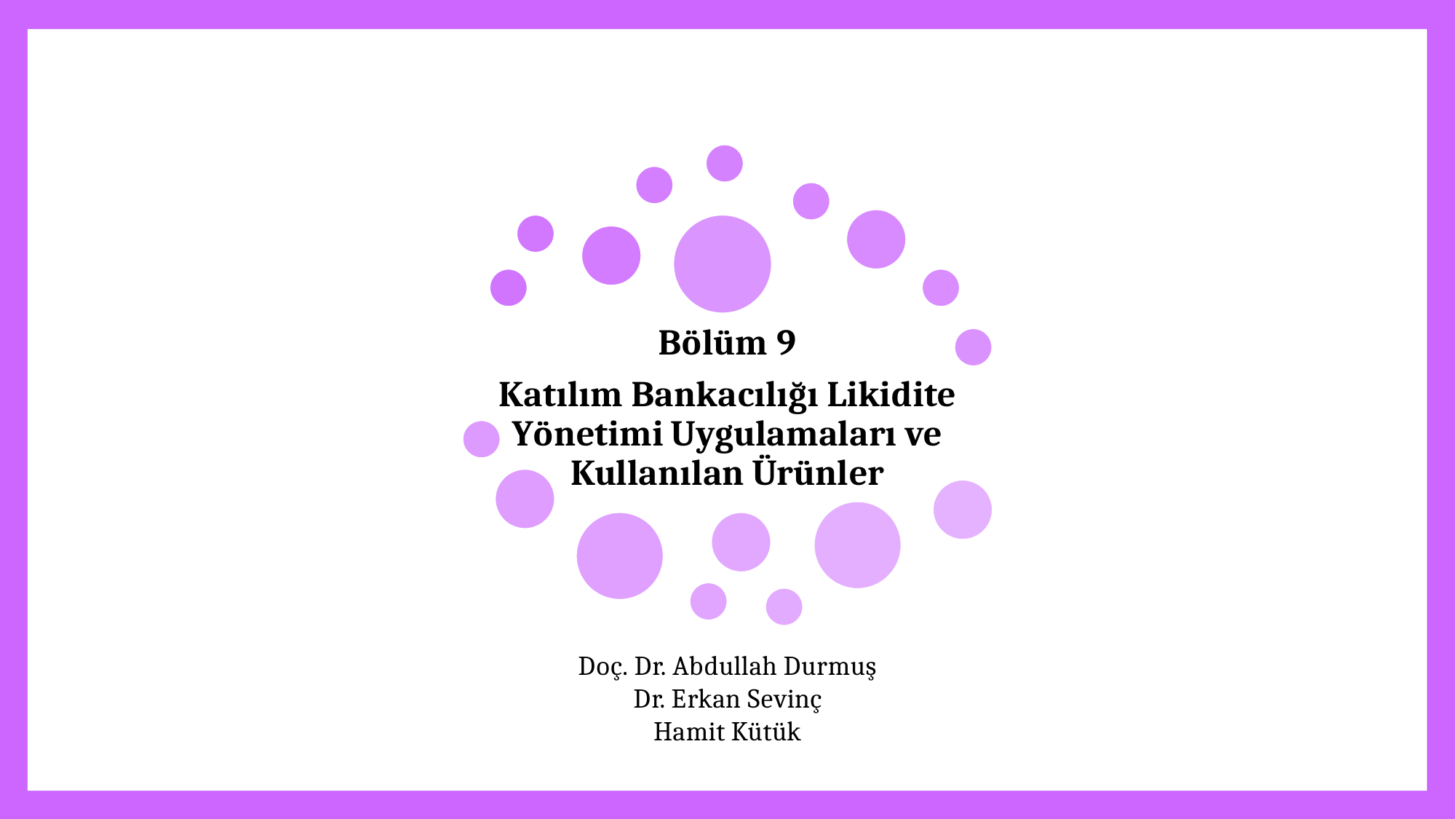

Bölüm 9
Katılım Bankacılığı Likidite Yönetimi Uygulamaları ve Kullanılan Ürünler
Doç. Dr. Abdullah Durmuş
Dr. Erkan Sevinç
Hamit Kütük